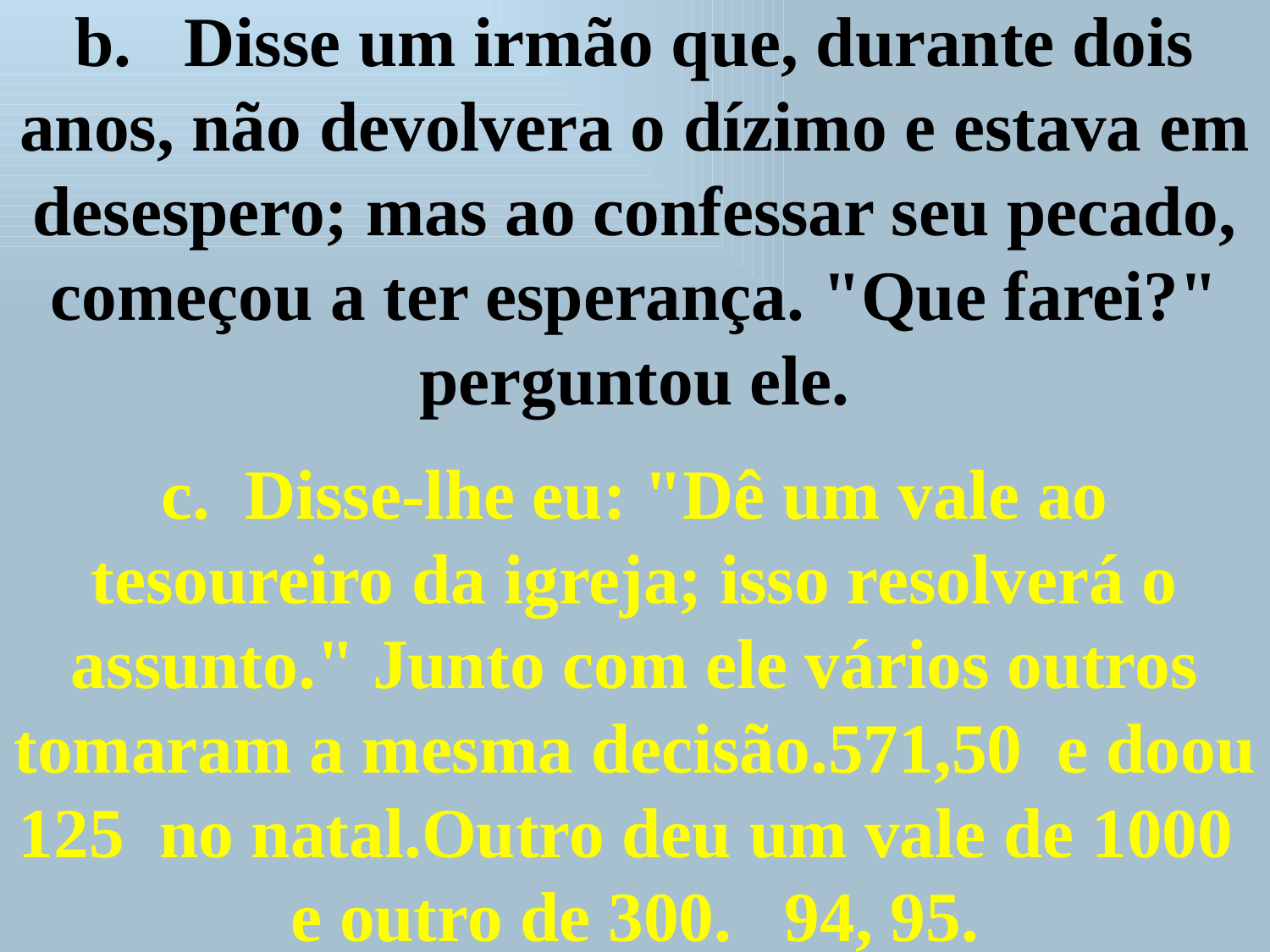

b.   Disse um irmão que, durante dois anos, não devolvera o dízimo e estava em desespero; mas ao confessar seu pecado, começou a ter esperança. "Que farei?" perguntou ele.

c.  Disse-lhe eu: "Dê um vale ao tesoureiro da igreja; isso resolverá o assunto." Junto com ele vários outros tomaram a mesma decisão.571,50  e doou 125  no natal.Outro deu um vale de 1000  e outro de 300.   94, 95.